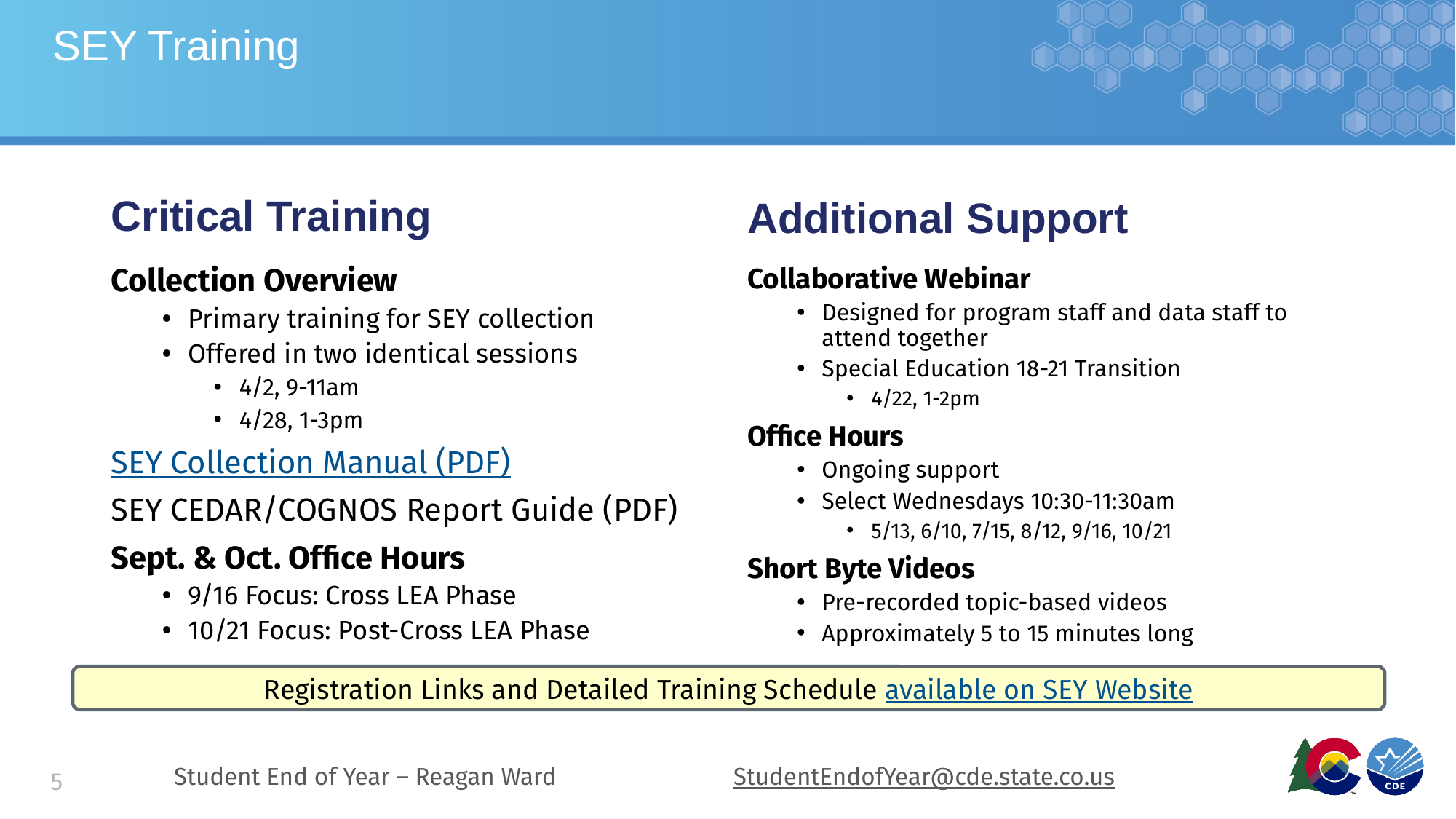

# SEY Training
Critical Training
Additional Support
Collection Overview
Primary training for SEY collection
Offered in two identical sessions
4/2, 9-11am
4/28, 1-3pm
SEY Collection Manual (PDF)
SEY CEDAR/COGNOS Report Guide (PDF)
Sept. & Oct. Office Hours
9/16 Focus: Cross LEA Phase
10/21 Focus: Post-Cross LEA Phase
Collaborative Webinar
Designed for program staff and data staff to attend together
Special Education 18-21 Transition
4/22, 1-2pm
Office Hours
Ongoing support
Select Wednesdays 10:30-11:30am
5/13, 6/10, 7/15, 8/12, 9/16, 10/21
Short Byte Videos
Pre-recorded topic-based videos
Approximately 5 to 15 minutes long
Registration Links and Detailed Training Schedule available on SEY Website
Student End of Year – Reagan Ward
StudentEndofYear@cde.state.co.us
5